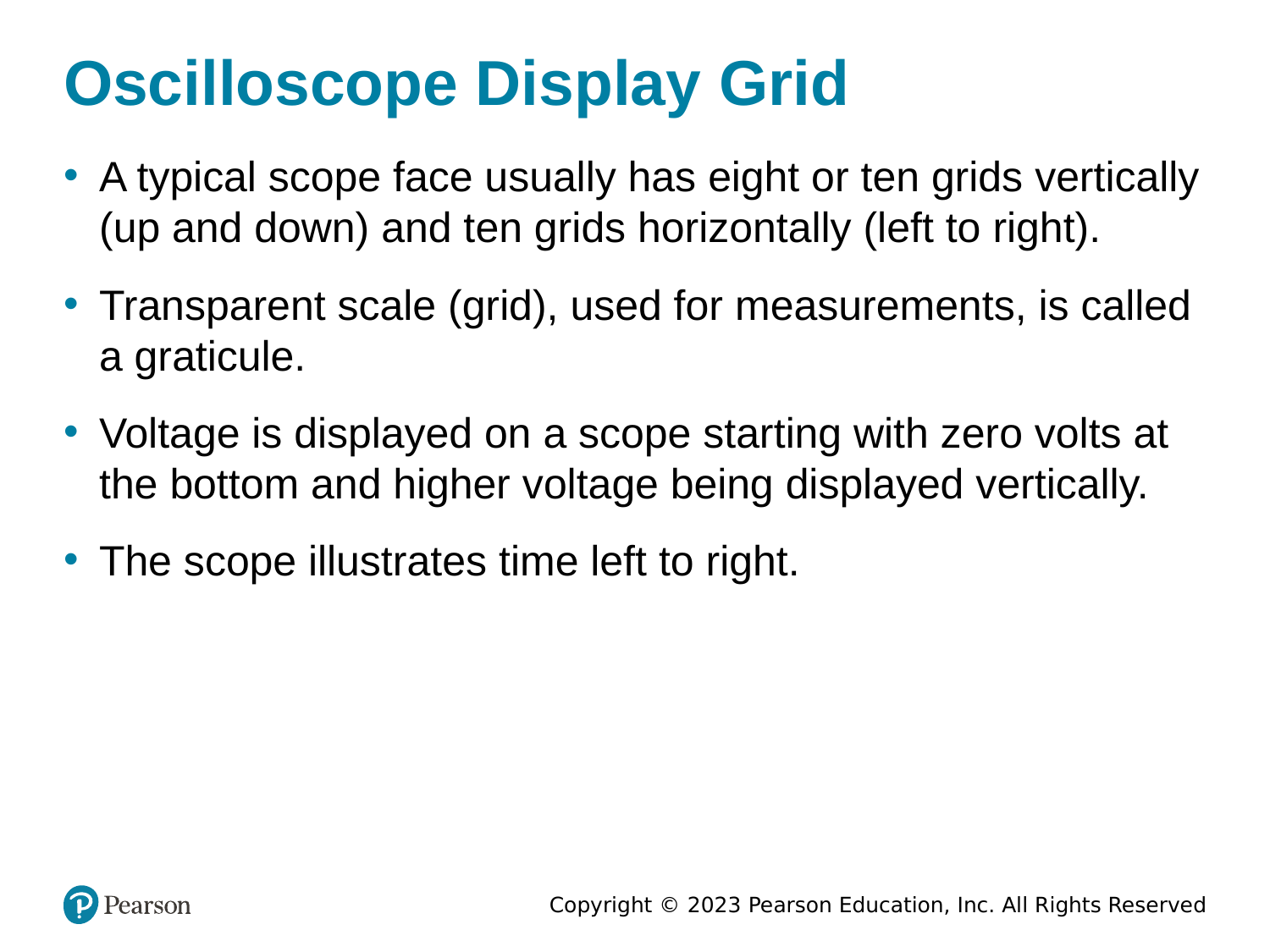

# Oscilloscope Display Grid
A typical scope face usually has eight or ten grids vertically (up and down) and ten grids horizontally (left to right).
Transparent scale (grid), used for measurements, is called a graticule.
Voltage is displayed on a scope starting with zero volts at the bottom and higher voltage being displayed vertically.
The scope illustrates time left to right.